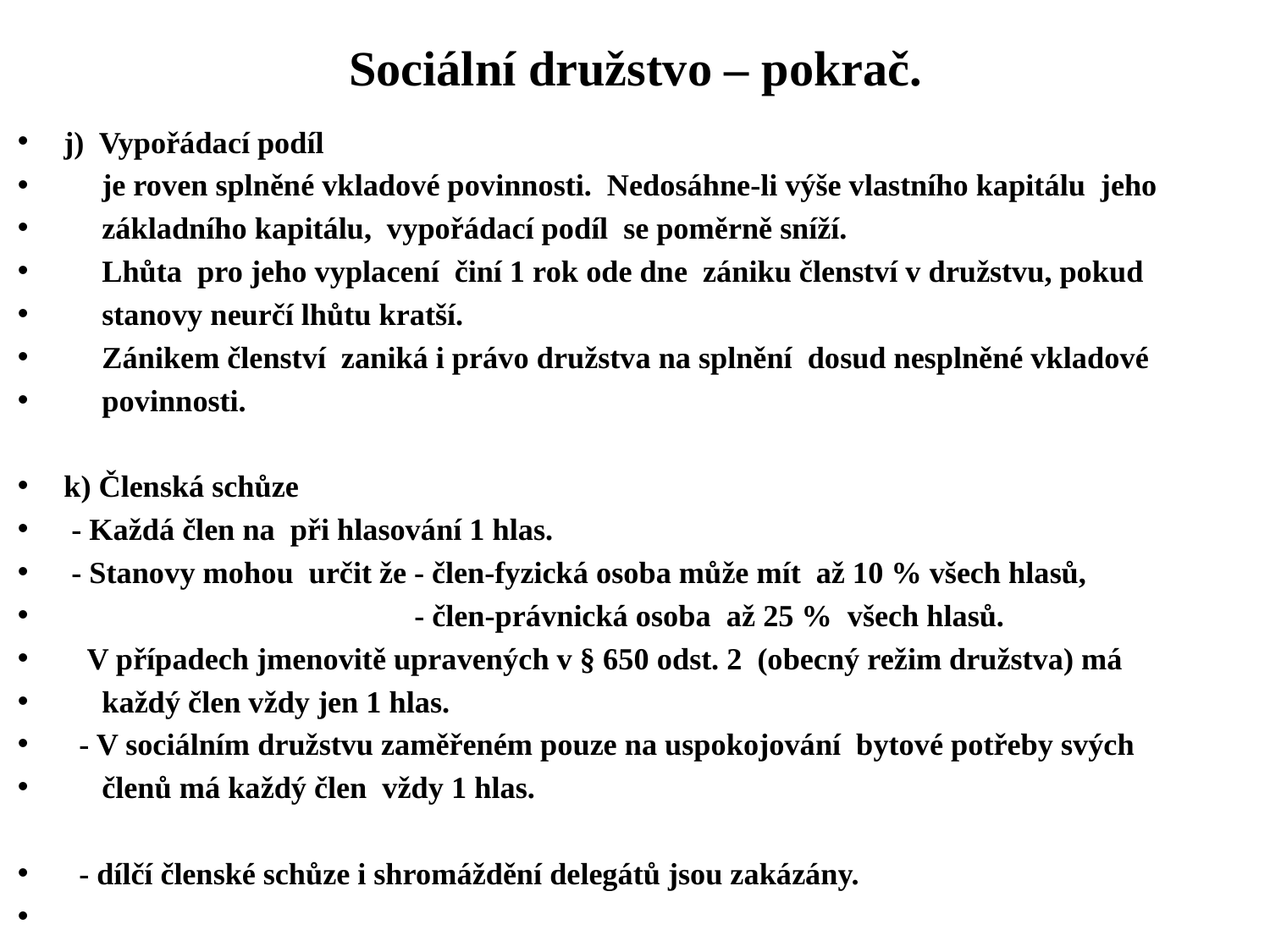

# Sociální družstvo – pokrač.
j)  Vypořádací podíl
     je roven splněné vkladové povinnosti.  Nedosáhne-li výše vlastního kapitálu  jeho
     základního kapitálu,  vypořádací podíl  se poměrně sníží.
     Lhůta  pro jeho vyplacení  činí 1 rok ode dne  zániku členství v družstvu, pokud
     stanovy neurčí lhůtu kratší.
     Zánikem členství  zaniká i právo družstva na splnění  dosud nesplněné vkladové
     povinnosti.

k) Členská schůze
 - Každá člen na  při hlasování 1 hlas.
 - Stanovy mohou  určit že - člen-fyzická osoba může mít  až 10 % všech hlasů,
                                              - člen-právnická osoba  až 25 %  všech hlasů.
   V případech jmenovitě upravených v § 650 odst. 2  (obecný režim družstva) má
     každý člen vždy jen 1 hlas.
  - V sociálním družstvu zaměřeném pouze na uspokojování  bytové potřeby svých
     členů má každý člen  vždy 1 hlas.

  - dílčí členské schůze i shromáždění delegátů jsou zakázány.